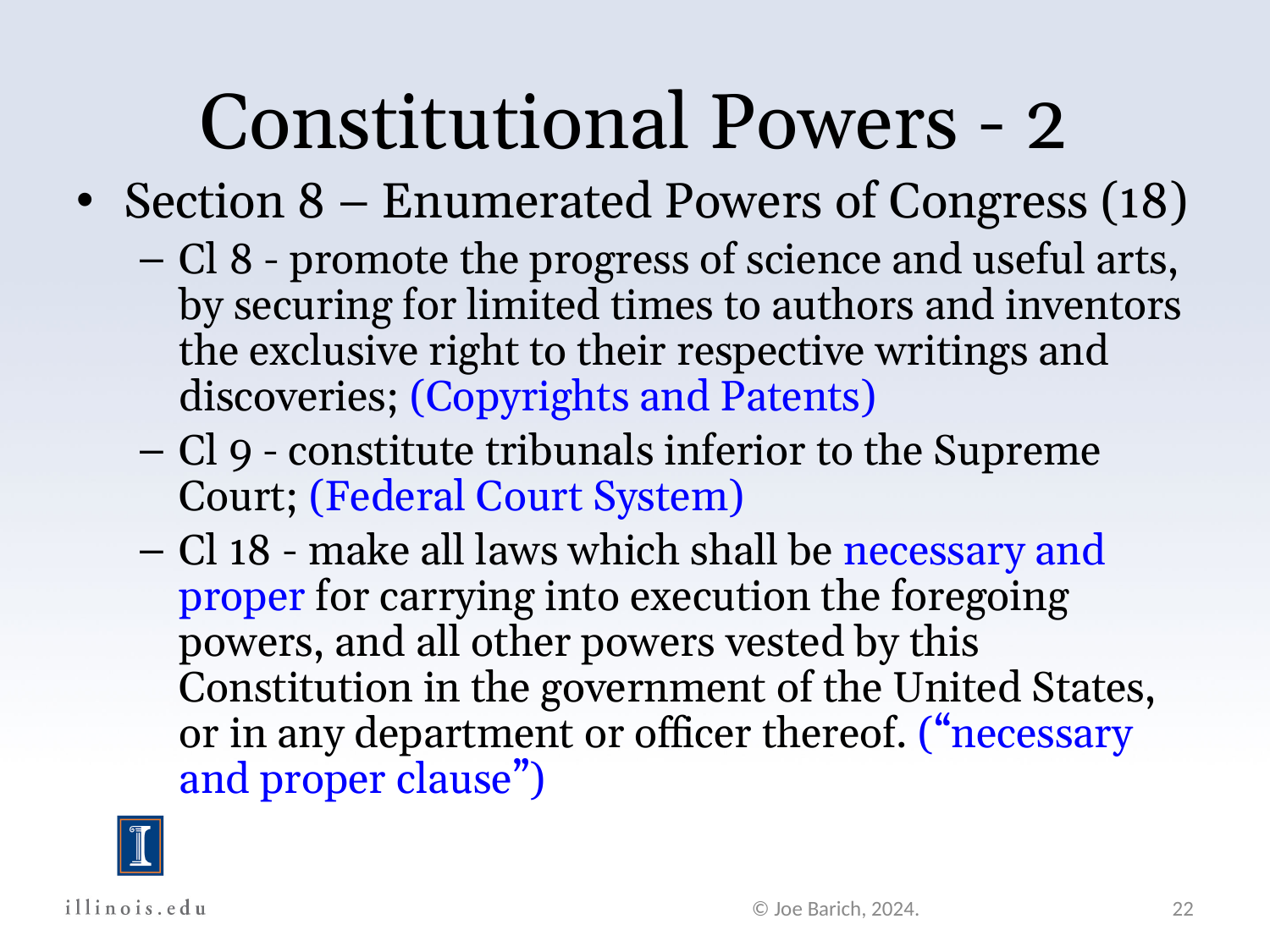

Constitutional Powers - 2
Section 8 – Enumerated Powers of Congress (18)
Cl 8 - promote the progress of science and useful arts, by securing for limited times to authors and inventors the exclusive right to their respective writings and discoveries; (Copyrights and Patents)
Cl 9 - constitute tribunals inferior to the Supreme Court; (Federal Court System)
Cl 18 - make all laws which shall be necessary and proper for carrying into execution the foregoing powers, and all other powers vested by this Constitution in the government of the United States, or in any department or officer thereof. (“necessary and proper clause”)
© Joe Barich, 2024.
22